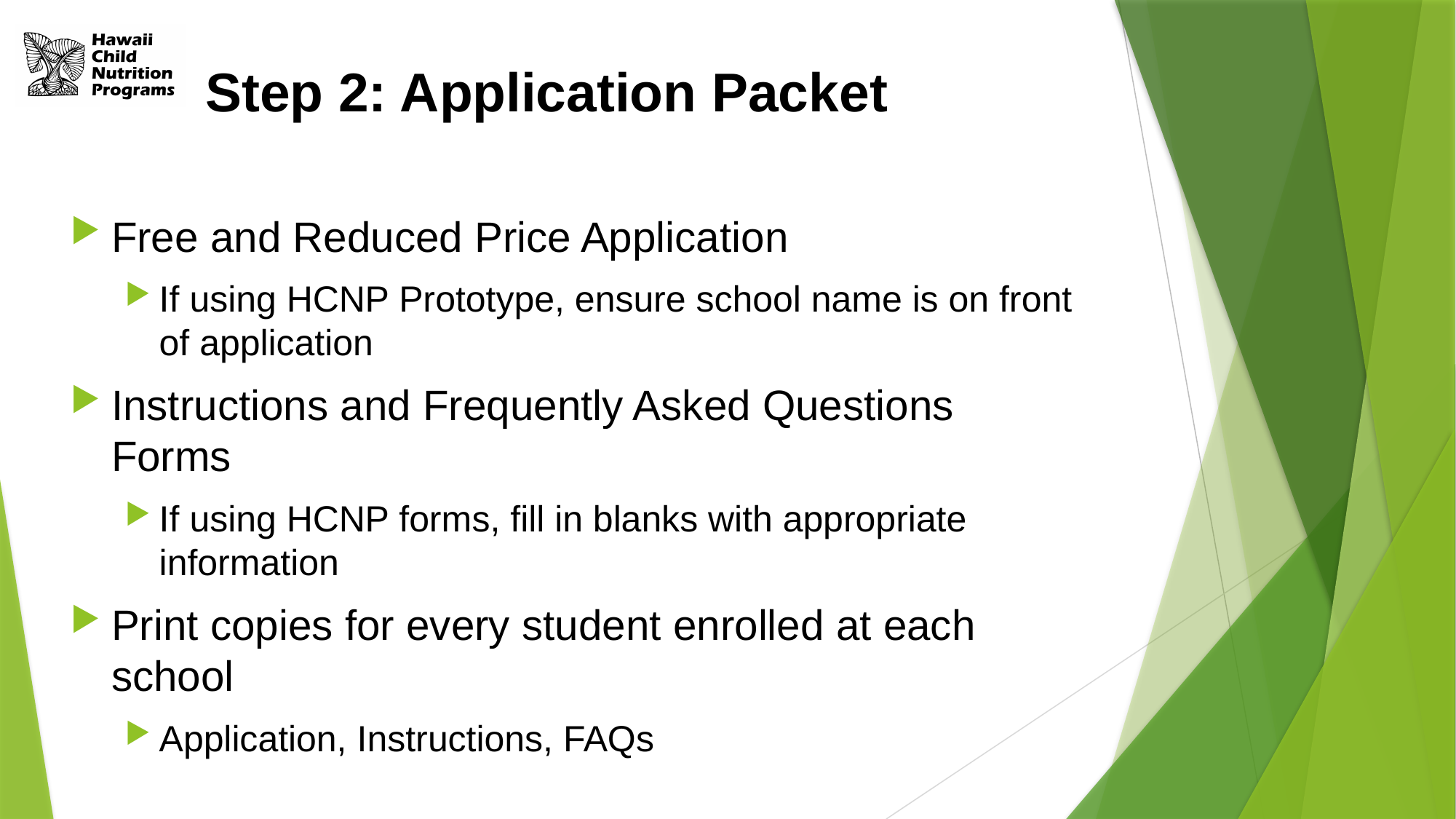

# Step 2: Application Packet
Free and Reduced Price Application
If using HCNP Prototype, ensure school name is on front of application
Instructions and Frequently Asked Questions Forms
If using HCNP forms, fill in blanks with appropriate information
Print copies for every student enrolled at each school
Application, Instructions, FAQs